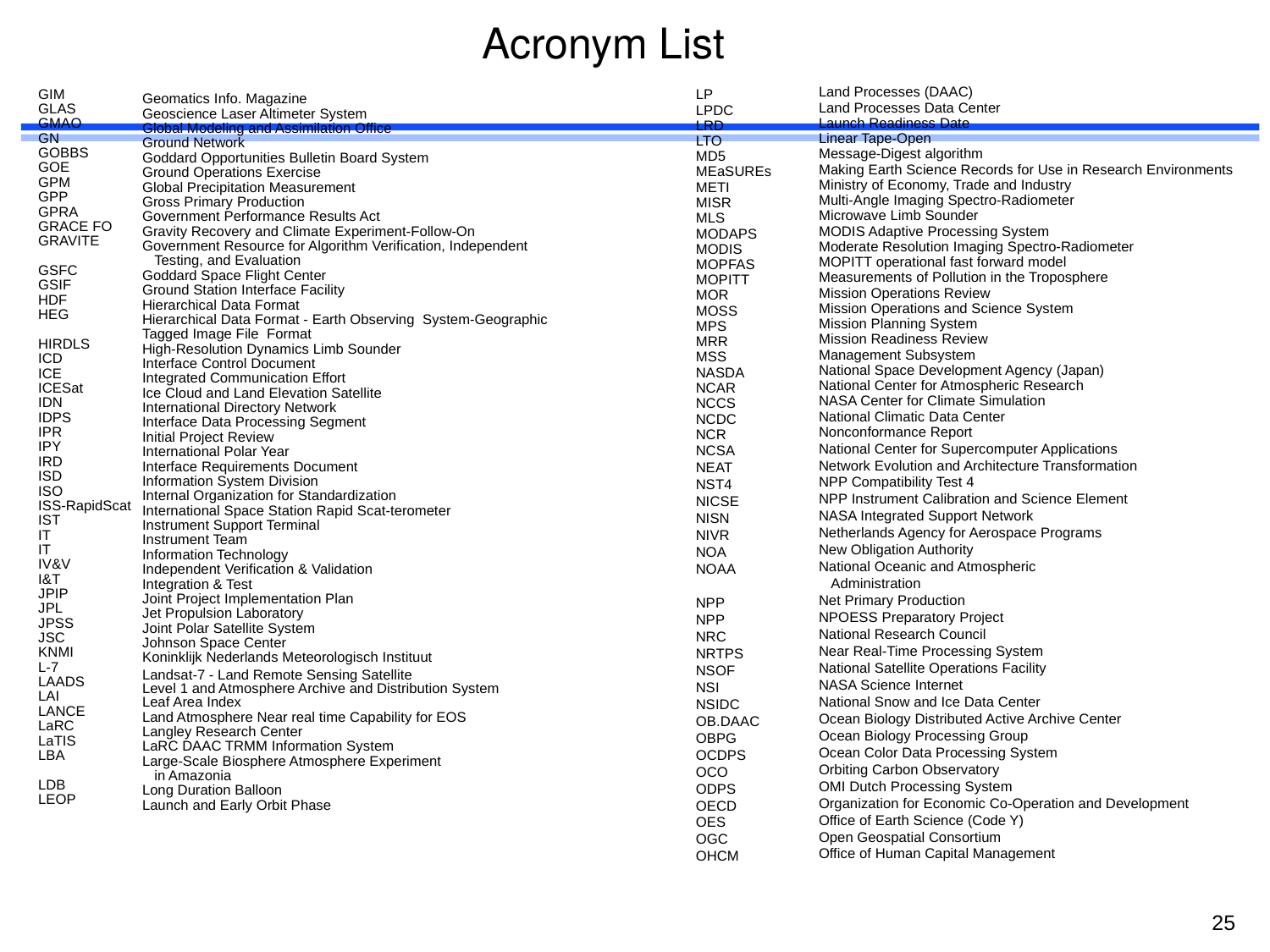

Acronym List
| Geomatics Info. Magazine Geoscience Laser Altimeter System Global Modeling and Assimilation Office Ground Network Goddard Opportunities Bulletin Board System Ground Operations Exercise Global Precipitation Measurement Gross Primary Production Government Performance Results Act Gravity Recovery and Climate Experiment-Follow-On Government Resource for Algorithm Verification, Independent Testing, and Evaluation Goddard Space Flight Center Ground Station Interface Facility Hierarchical Data Format Hierarchical Data Format - Earth Observing System-Geographic Tagged Image File Format High-Resolution Dynamics Limb Sounder Interface Control Document Integrated Communication Effort Ice Cloud and Land Elevation Satellite International Directory Network Interface Data Processing Segment Initial Project Review International Polar Year Interface Requirements Document Information System Division Internal Organization for Standardization International Space Station Rapid Scat-terometer Instrument Support Terminal Instrument Team Information Technology Independent Verification & Validation Integration & Test Joint Project Implementation Plan Jet Propulsion Laboratory Joint Polar Satellite System Johnson Space Center Koninklijk Nederlands Meteorologisch Instituut Landsat-7 - Land Remote Sensing Satellite Level 1 and Atmosphere Archive and Distribution System Leaf Area Index Land Atmosphere Near real time Capability for EOS Langley Research Center LaRC DAAC TRMM Information System Large-Scale Biosphere Atmosphere Experiment in Amazonia Long Duration Balloon Launch and Early Orbit Phase |
| --- |
| GIM GLAS GMAO GN GOBBS GOE GPM GPP GPRA GRACE FO GRAVITE GSFC GSIF HDF HEG HIRDLS ICD ICE ICESat IDN IDPS IPR IPY IRD ISD ISO ISS-RapidScat IST IT IT IV&V I&T JPIP JPL JPSS JSC KNMI L-7 LAADS LAI LANCE LaRC LaTIS LBA LDB LEOP |
| --- |
|  |
Land Processes (DAAC)
Land Processes Data Center
Launch Readiness Date
Linear Tape-Open
Message-Digest algorithm
Making Earth Science Records for Use in Research Environments
Ministry of Economy, Trade and Industry
Multi-Angle Imaging Spectro-Radiometer
Microwave Limb Sounder
MODIS Adaptive Processing System
Moderate Resolution Imaging Spectro-Radiometer
MOPITT operational fast forward model
Measurements of Pollution in the Troposphere
Mission Operations Review
Mission Operations and Science System
Mission Planning System
Mission Readiness Review
Management Subsystem
National Space Development Agency (Japan)
National Center for Atmospheric Research
NASA Center for Climate Simulation
National Climatic Data Center
Nonconformance Report
National Center for Supercomputer Applications
Network Evolution and Architecture Transformation
NPP Compatibility Test 4
NPP Instrument Calibration and Science Element
NASA Integrated Support Network
Netherlands Agency for Aerospace Programs
New Obligation Authority
National Oceanic and Atmospheric
   Administration
Net Primary Production
NPOESS Preparatory Project
National Research Council
Near Real-Time Processing System
National Satellite Operations Facility
NASA Science Internet
National Snow and Ice Data Center
Ocean Biology Distributed Active Archive Center
Ocean Biology Processing Group
Ocean Color Data Processing System
Orbiting Carbon Observatory
OMI Dutch Processing System
Organization for Economic Co-Operation and Development
Office of Earth Science (Code Y)
Open Geospatial Consortium
Office of Human Capital Management
LP
LPDC
LRD
LTO
MD5
MEaSUREs
METI
MISR
MLS
MODAPS
MODIS
MOPFAS
MOPITT
MOR
MOSS
MPS
MRR
MSS
NASDA
NCAR
NCCS
NCDC
NCR
NCSA
NEAT
NST4
NICSE
NISN
NIVR
NOA
NOAA

NPP
NPP
NRC
NRTPS
NSOF
NSI
NSIDC
OB.DAAC
OBPG
OCDPS
OCO
ODPS
OECD
OES
OGC
OHCM
25